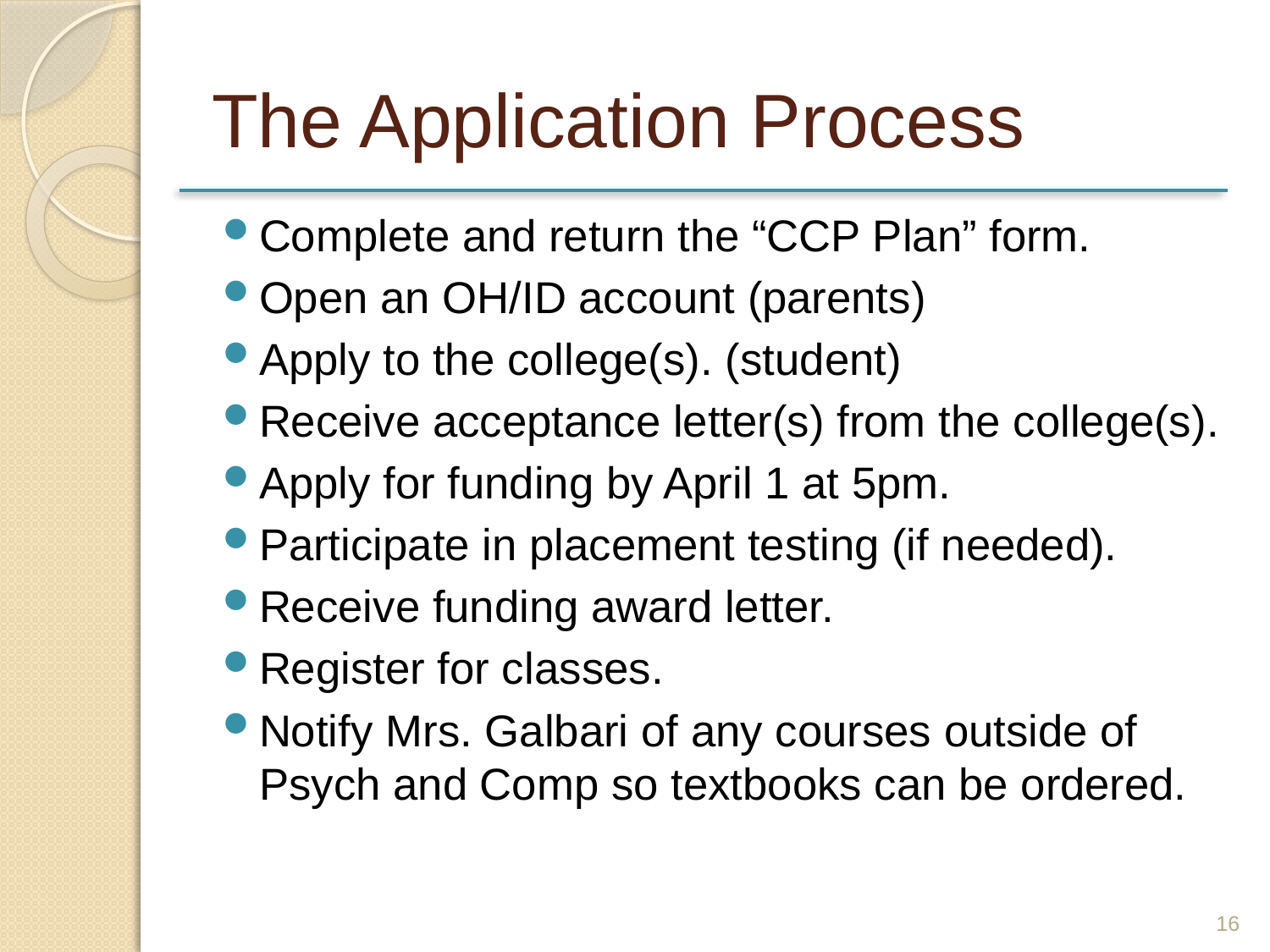

# The Application Process
Complete and return the “CCP Plan” form.
Open an OH/ID account (parents)
Apply to the college(s). (student)
Receive acceptance letter(s) from the college(s).
Apply for funding by April 1 at 5pm.
Participate in placement testing (if needed).
Receive funding award letter.
Register for classes.
Notify Mrs. Galbari of any courses outside of Psych and Comp so textbooks can be ordered.

16